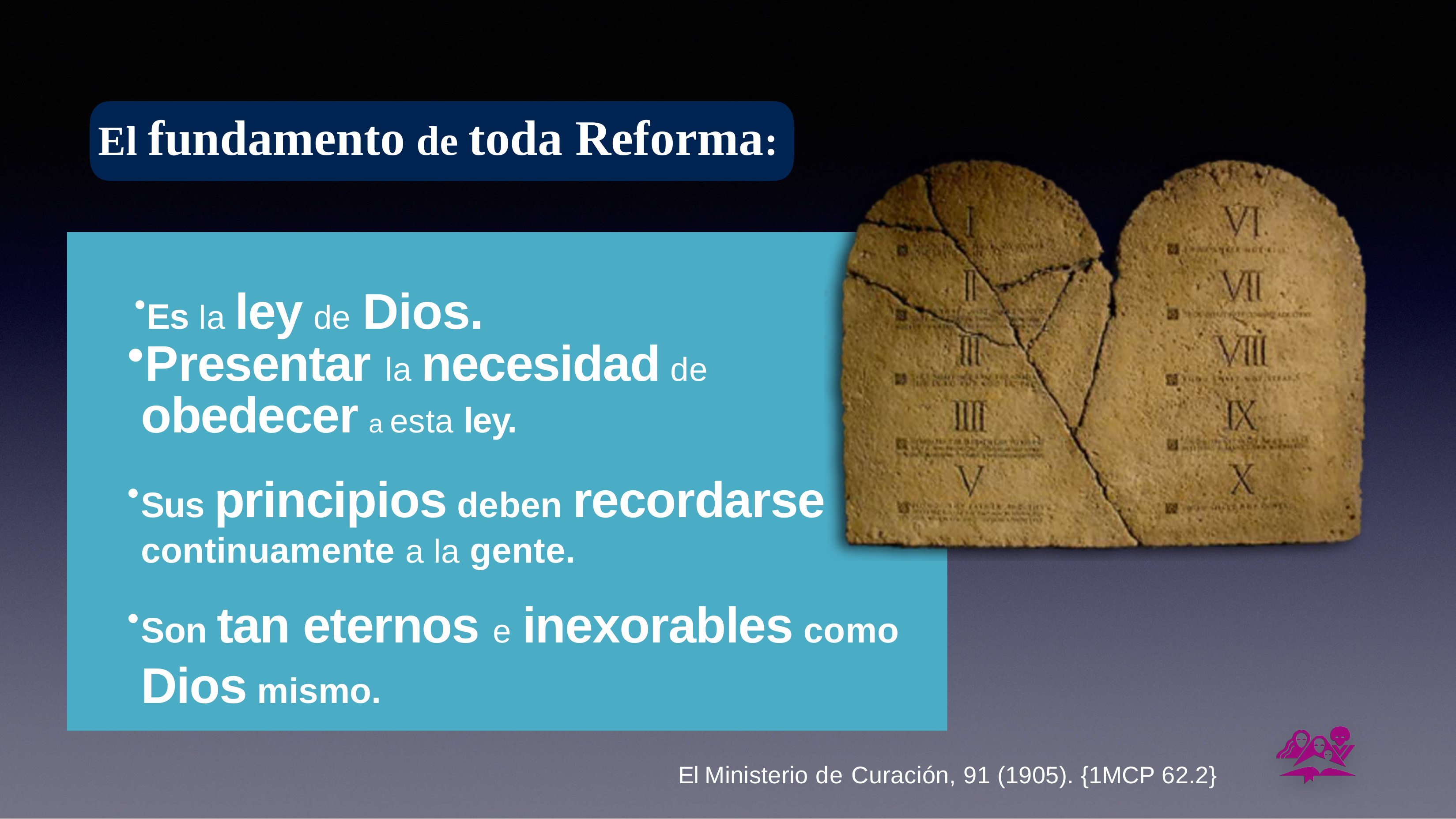

# El fundamento de toda Reforma:

Es la ley de Dios.
Presentar la necesidad de obedecer a esta ley.
Sus principios deben recordarse continuamente a la gente.
Son tan eternos e inexorables como Dios mismo.
El Ministerio de Curación, 91 (1905). {1MCP 62.2}